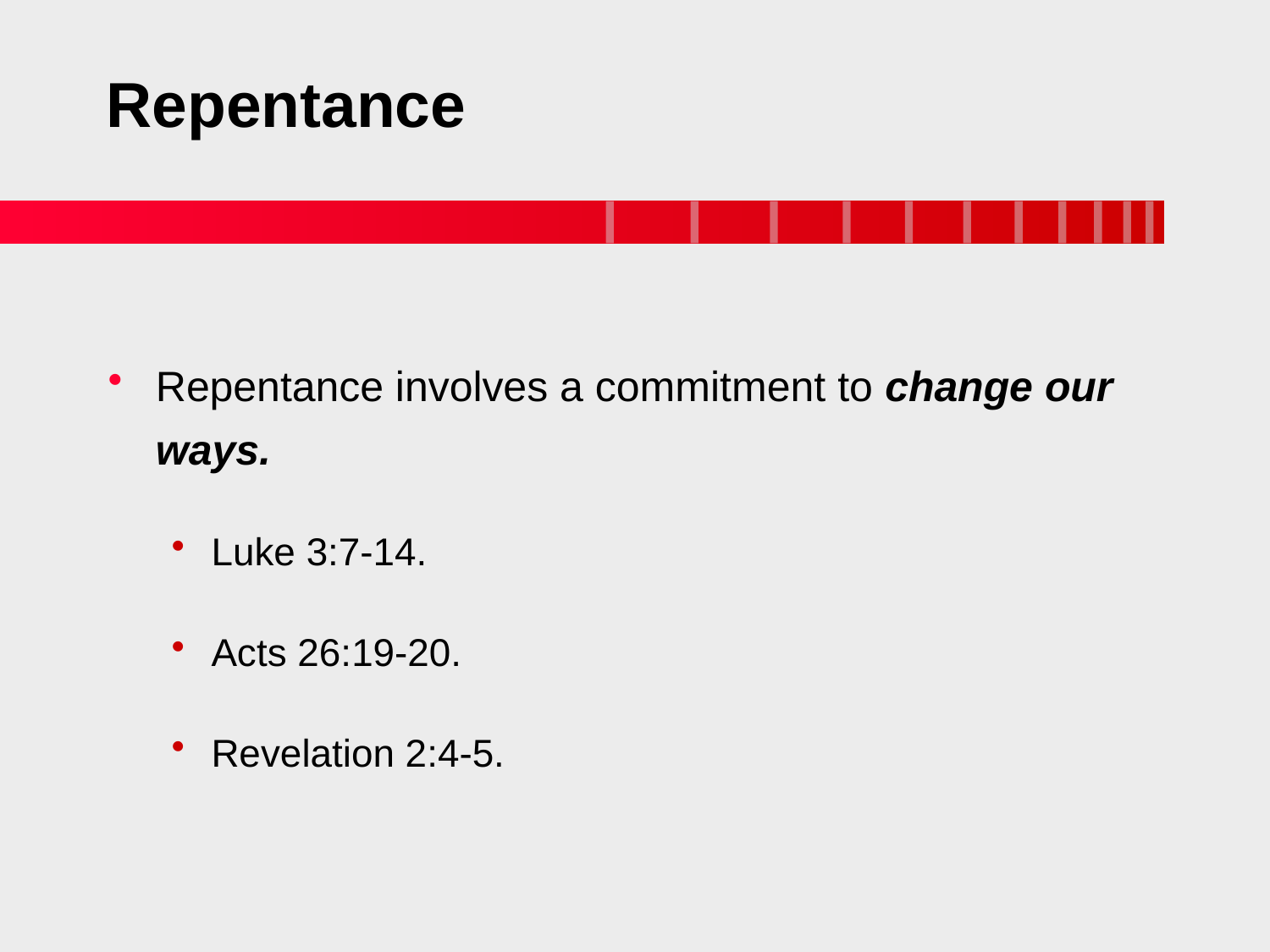

# Repentance
Repentance involves a commitment to change our ways.
Luke 3:7-14.
Acts 26:19-20.
Revelation 2:4-5.